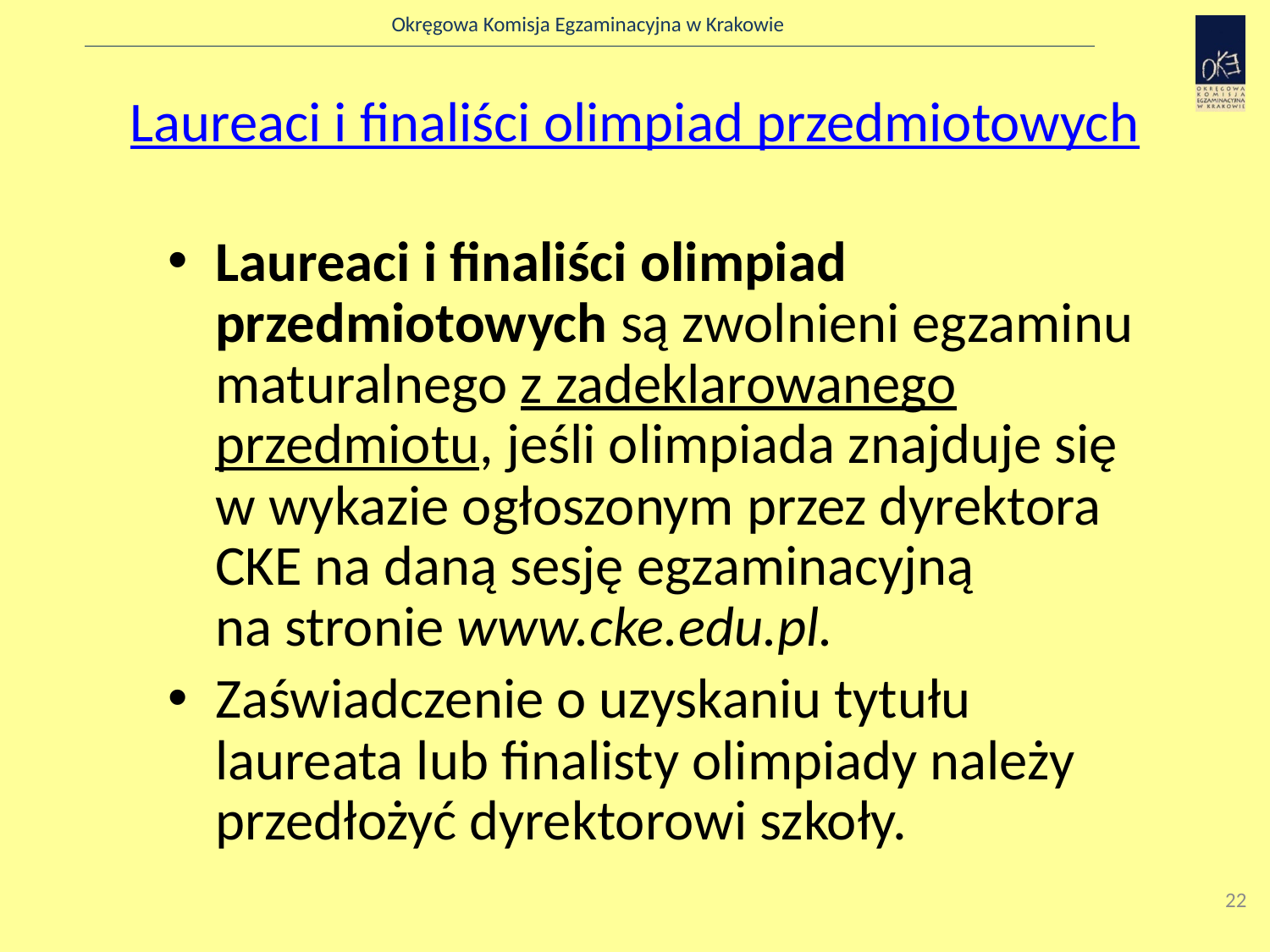

# Laureaci i finaliści olimpiad przedmiotowych
Laureaci i finaliści olimpiad przedmiotowych są zwolnieni egzaminu maturalnego z zadeklarowanego przedmiotu, jeśli olimpiada znajduje się w wykazie ogłoszonym przez dyrektora CKE na daną sesję egzaminacyjną
na stronie www.cke.edu.pl.
Zaświadczenie o uzyskaniu tytułu laureata lub finalisty olimpiady należy przedłożyć dyrektorowi szkoły.
22